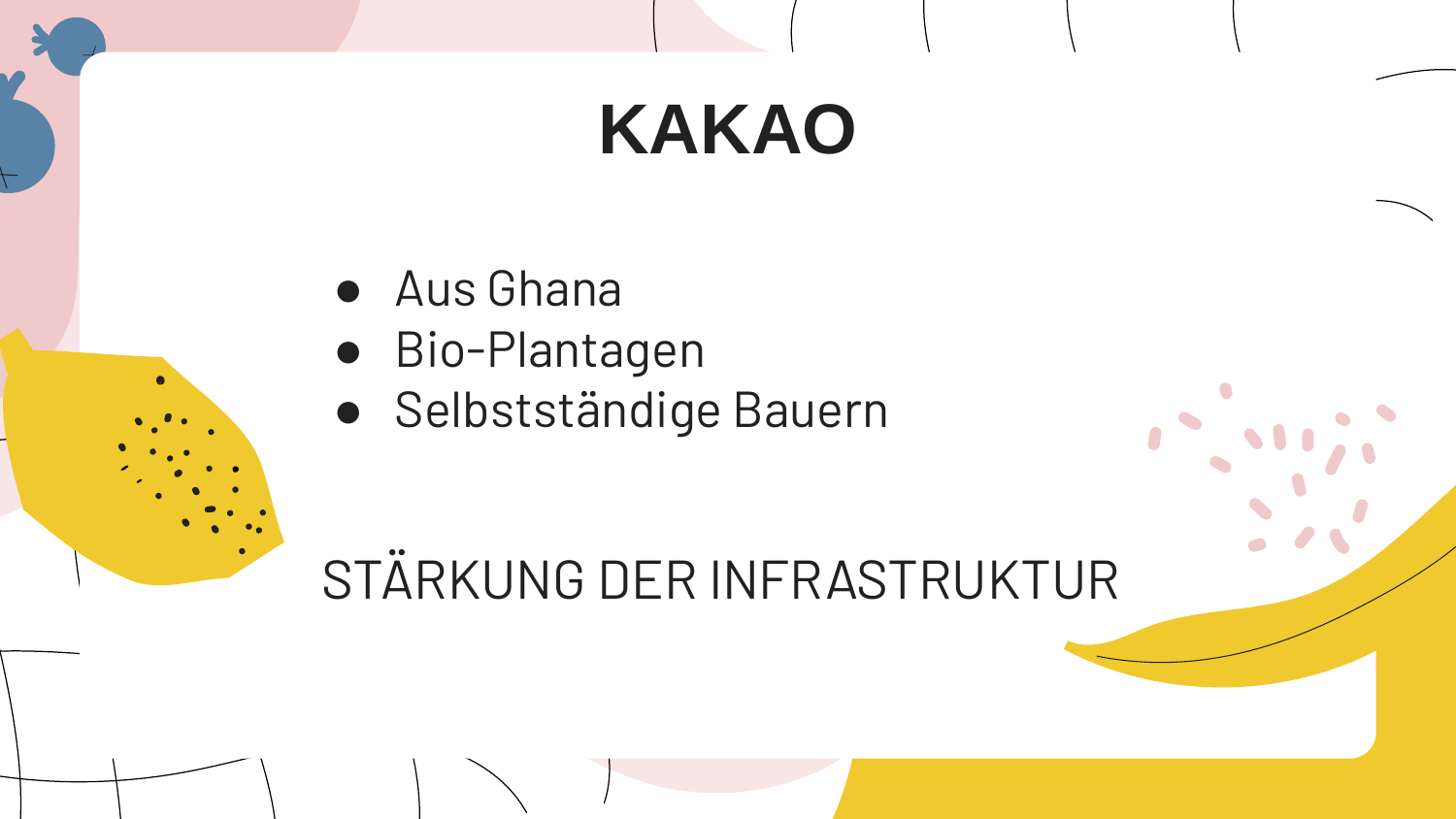

# KAKAO
Aus Ghana
Bio-Plantagen
Selbstständige Bauern

STÄRKUNG DER INFRASTRUKTUR